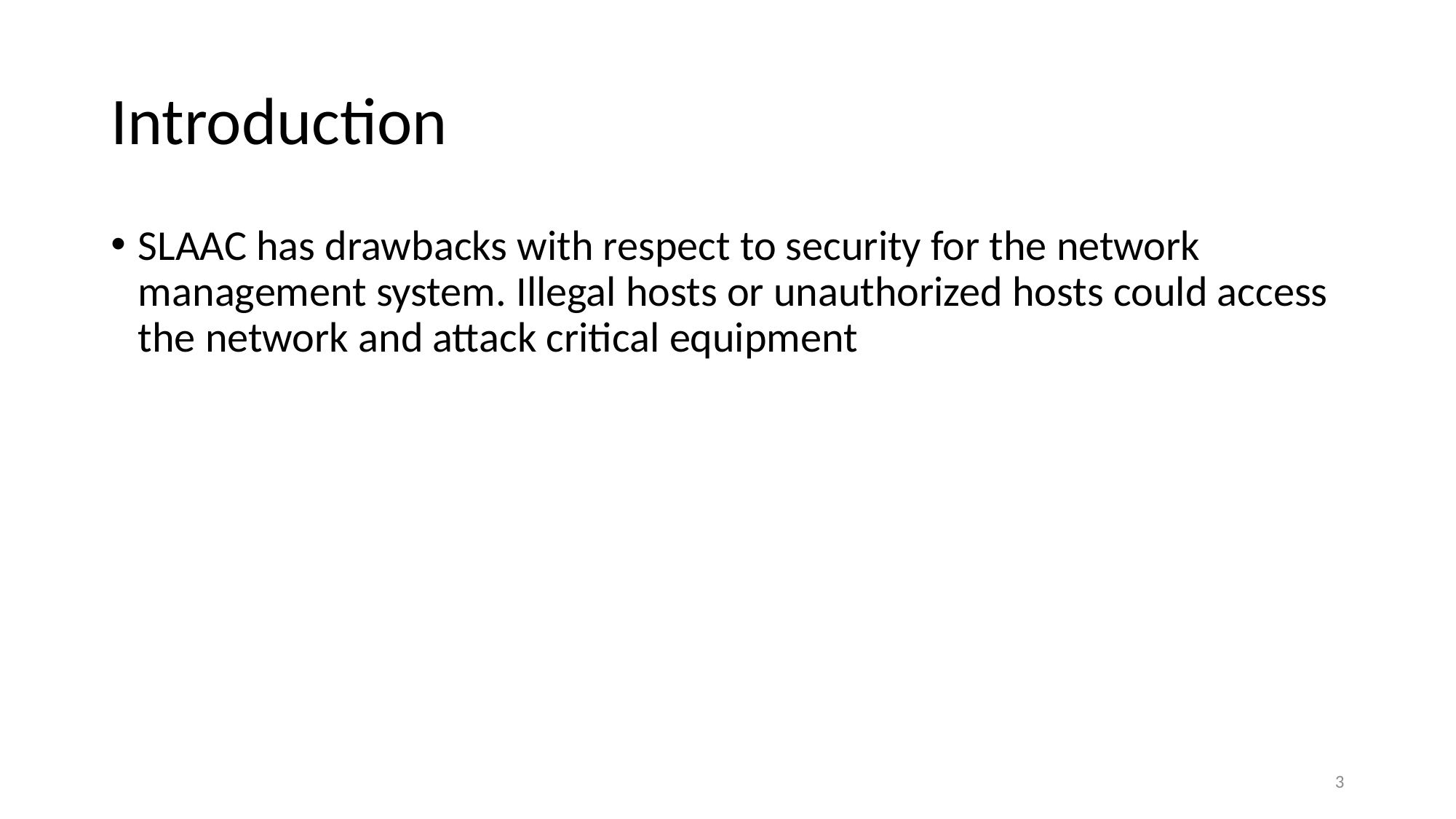

# Introduction
SLAAC has drawbacks with respect to security for the network management system. Illegal hosts or unauthorized hosts could access the network and attack critical equipment
3